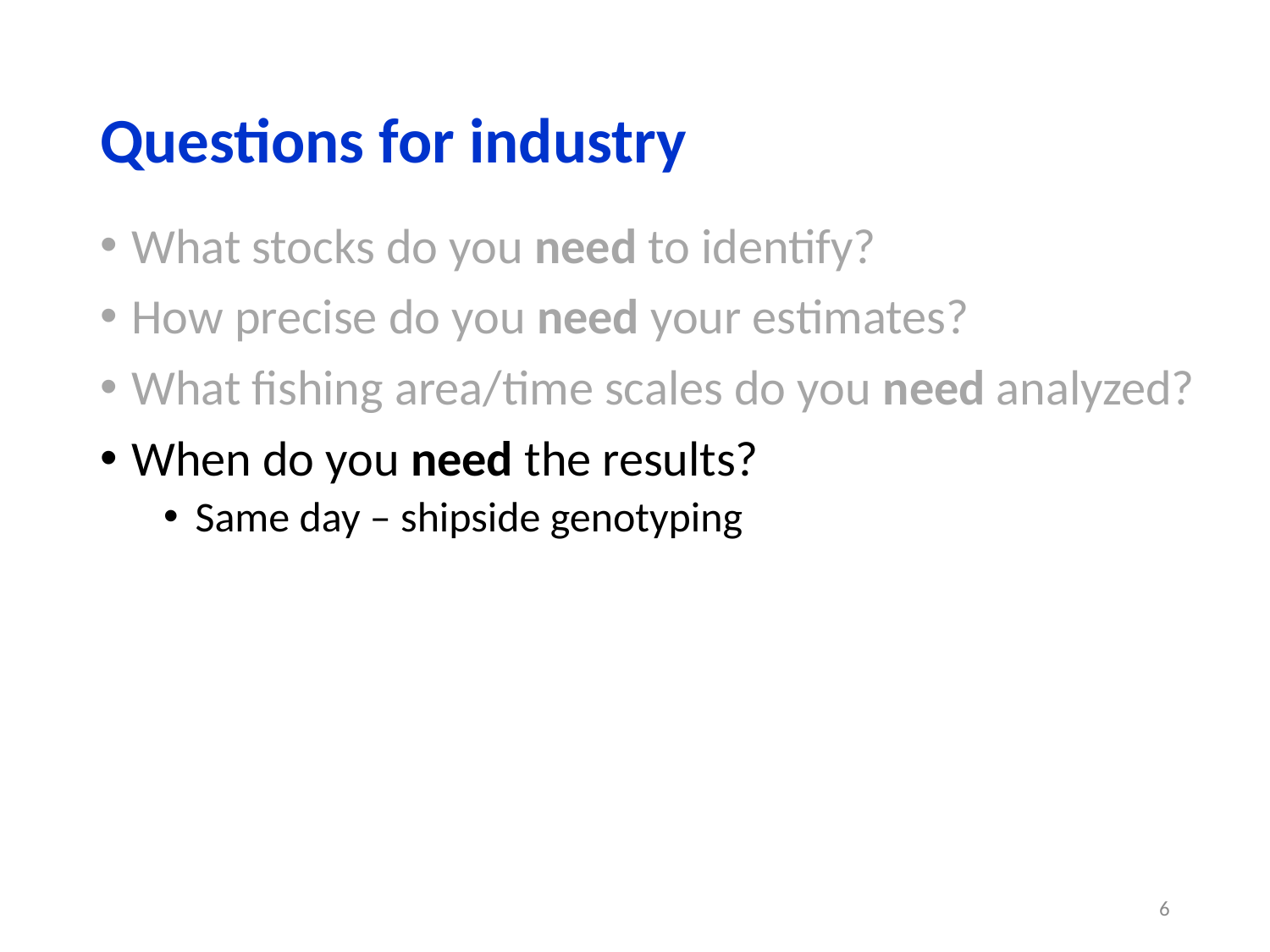

# Questions for industry
What stocks do you need to identify?
How precise do you need your estimates?
What fishing area/time scales do you need analyzed?
When do you need the results?
Same day – shipside genotyping
6